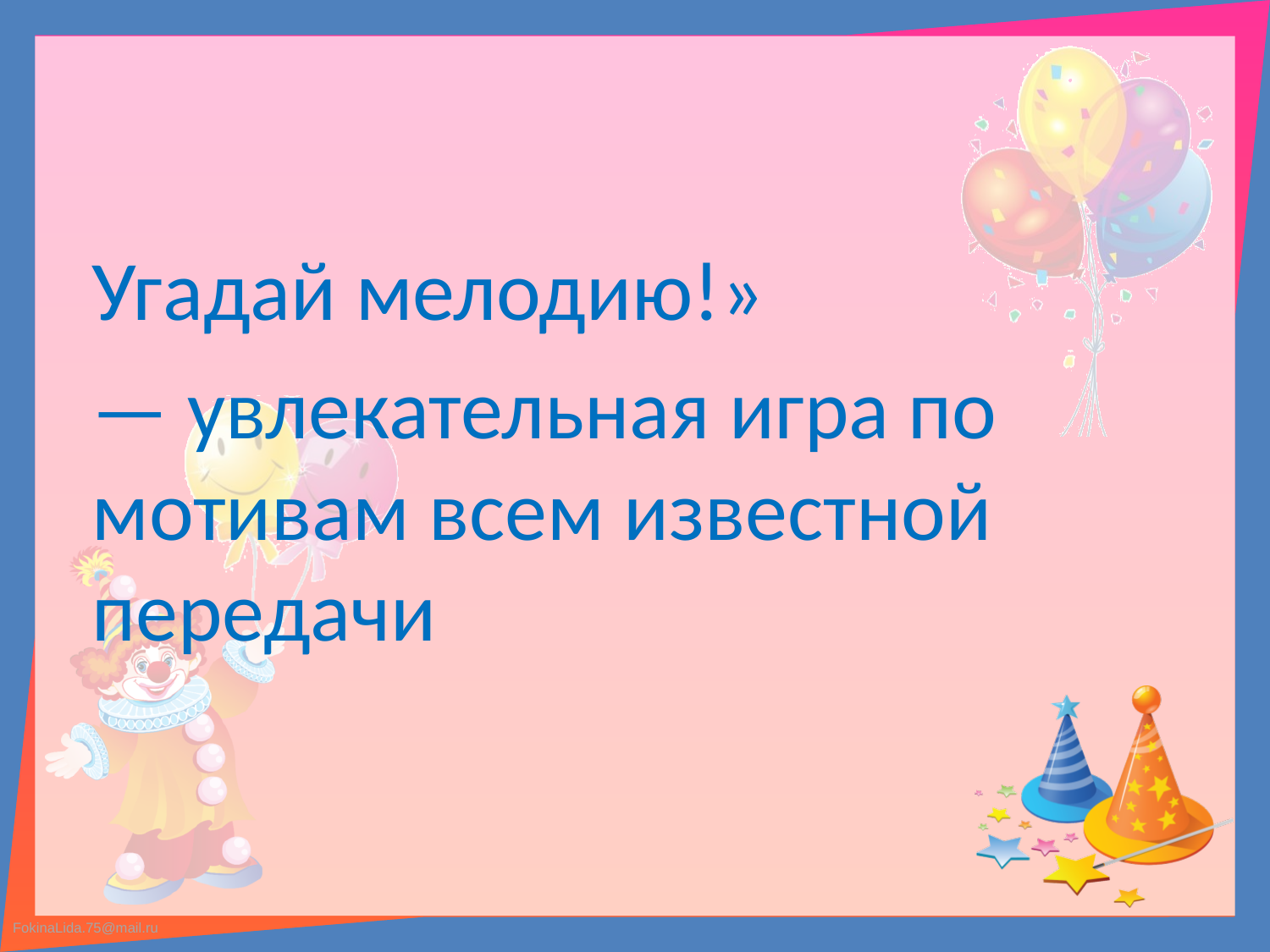

#
Угадай мелодию!»
— увлекательная игра по мотивам всем известной передачи